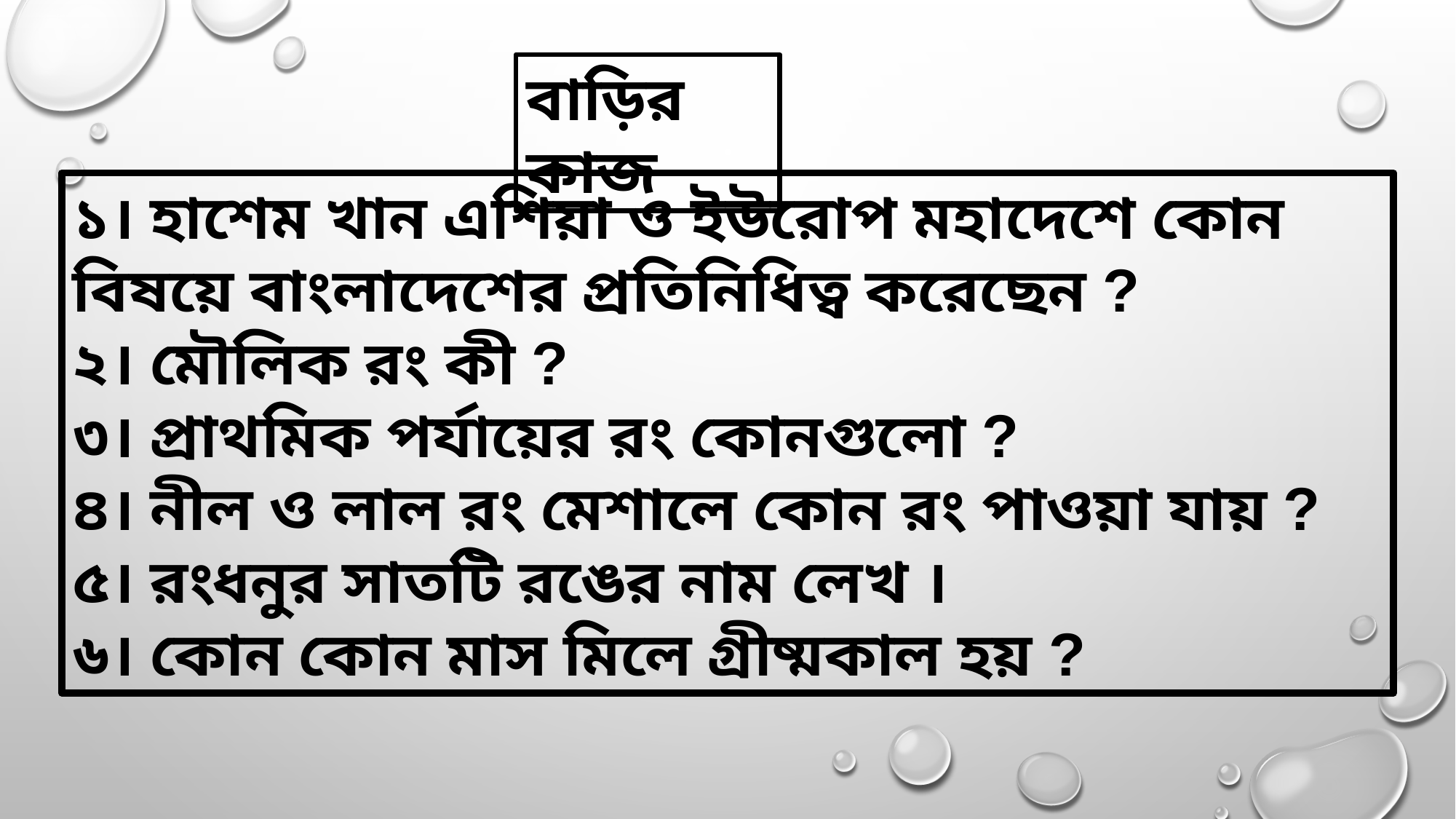

বাড়ির কাজ
১। হাশেম খান এশিয়া ও ইউরোপ মহাদেশে কোন বিষয়ে বাংলাদেশের প্রতিনিধিত্ব করেছেন ?
২। মৌলিক রং কী ?
৩। প্রাথমিক পর্যায়ের রং কোনগুলো ?
৪। নীল ও লাল রং মেশালে কোন রং পাওয়া যায় ?
৫। রংধনুর সাতটি রঙের নাম লেখ ।
৬। কোন কোন মাস মিলে গ্রীষ্মকাল হয় ?